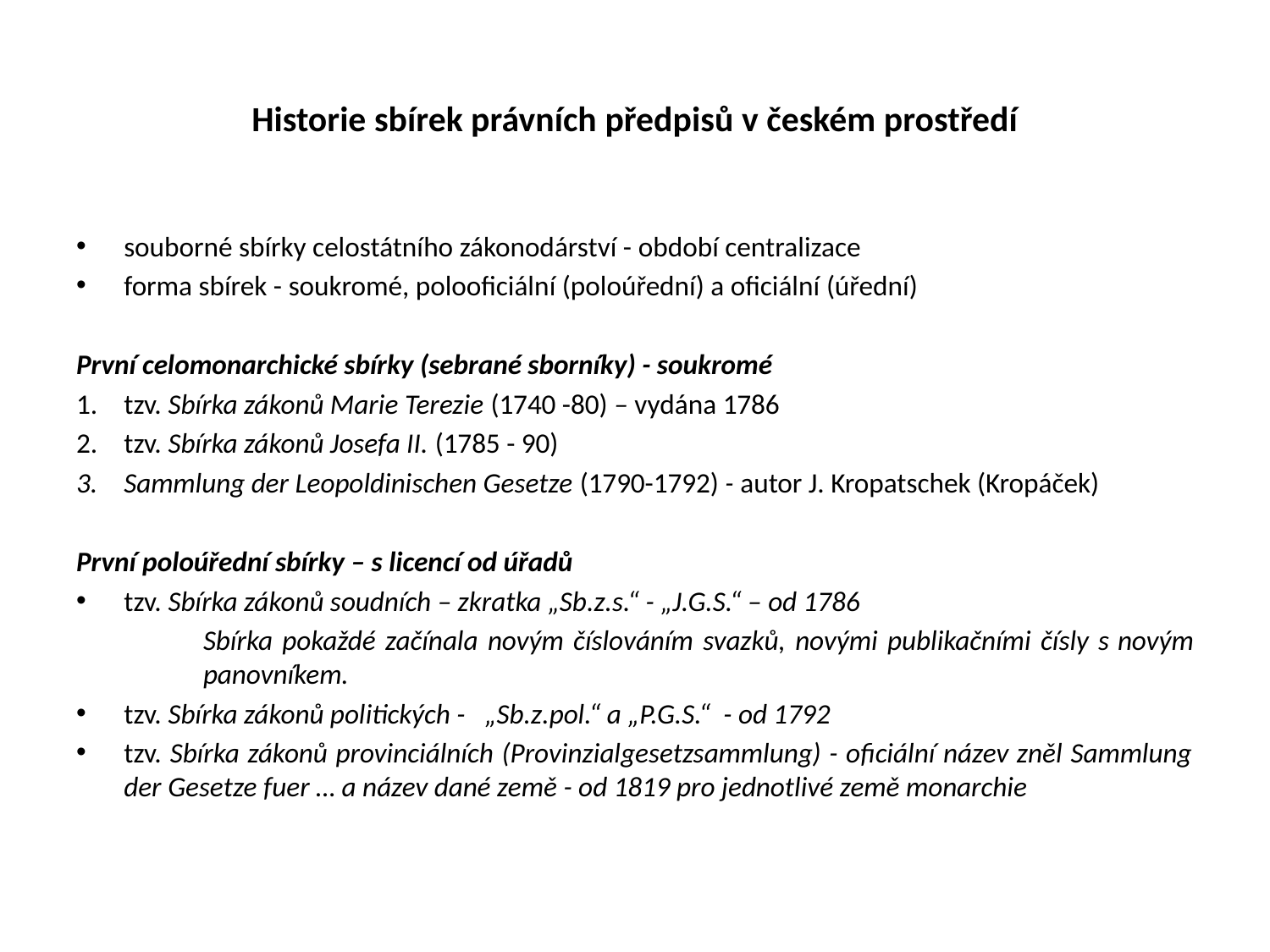

# Historie sbírek právních předpisů v českém prostředí
souborné sbírky celostátního zákonodárství - období centralizace
forma sbírek - soukromé, polooficiální (poloúřední) a oficiální (úřední)

První celomonarchické sbírky (sebrané sborníky) - soukromé
tzv. Sbírka zákonů Marie Terezie (1740 -80) – vydána 1786
tzv. Sbírka zákonů Josefa II. (1785 - 90)
Sammlung der Leopoldinischen Gesetze (1790-1792) - autor J. Kropatschek (Kropáček)

První poloúřední sbírky – s licencí od úřadů
tzv. Sbírka zákonů soudních – zkratka „Sb.z.s.“ - „J.G.S.“ – od 1786
	Sbírka pokaždé začínala novým číslováním svazků, novými publikačními čísly s novým 	panovníkem.
tzv. Sbírka zákonů politických -   „Sb.z.pol.“ a „P.G.S.“  - od 1792
tzv. Sbírka zákonů provinciálních (Provinzialgesetzsammlung) - oficiální název zněl Sammlung der Gesetze fuer … a název dané země - od 1819 pro jednotlivé země monarchie